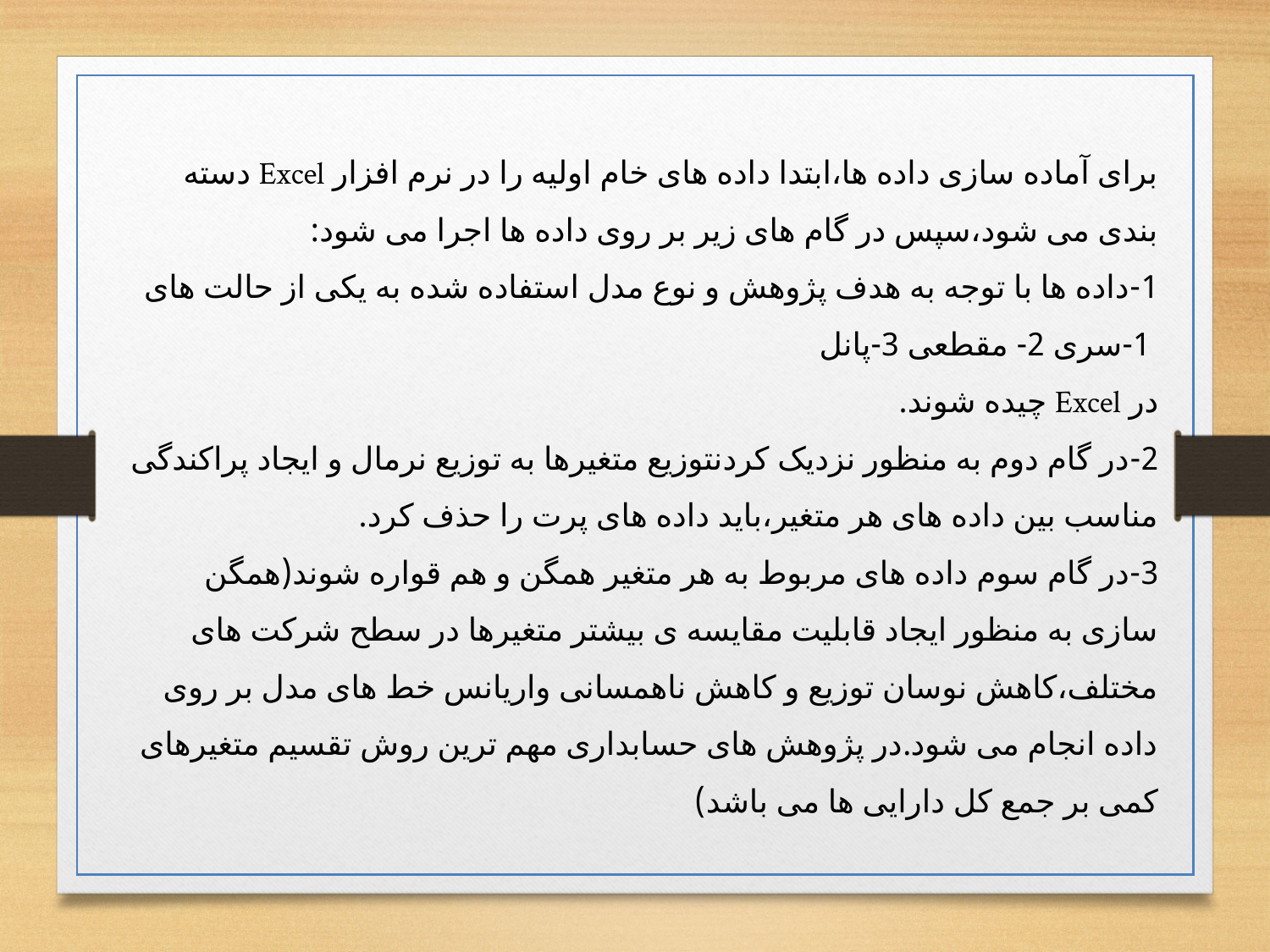

برای آماده سازی داده ها،ابتدا داده های خام اولیه را در نرم افزار Excel دسته بندی می شود،سپس در گام های زیر بر روی داده ها اجرا می شود:
1-داده ها با توجه به هدف پژوهش و نوع مدل استفاده شده به یکی از حالت های
 1-سری 2- مقطعی 3-پانل
در Excel چیده شوند.
2-در گام دوم به منظور نزدیک کردنتوزیع متغیرها به توزیع نرمال و ایجاد پراکندگی مناسب بین داده های هر متغیر،باید داده های پرت را حذف کرد.
3-در گام سوم داده های مربوط به هر متغیر همگن و هم قواره شوند(همگن سازی به منظور ایجاد قابلیت مقایسه ی بیشتر متغیرها در سطح شرکت های مختلف،کاهش نوسان توزیع و کاهش ناهمسانی واریانس خط های مدل بر روی داده انجام می شود.در پژوهش های حسابداری مهم ترین روش تقسیم متغیرهای کمی بر جمع کل دارایی ها می باشد)